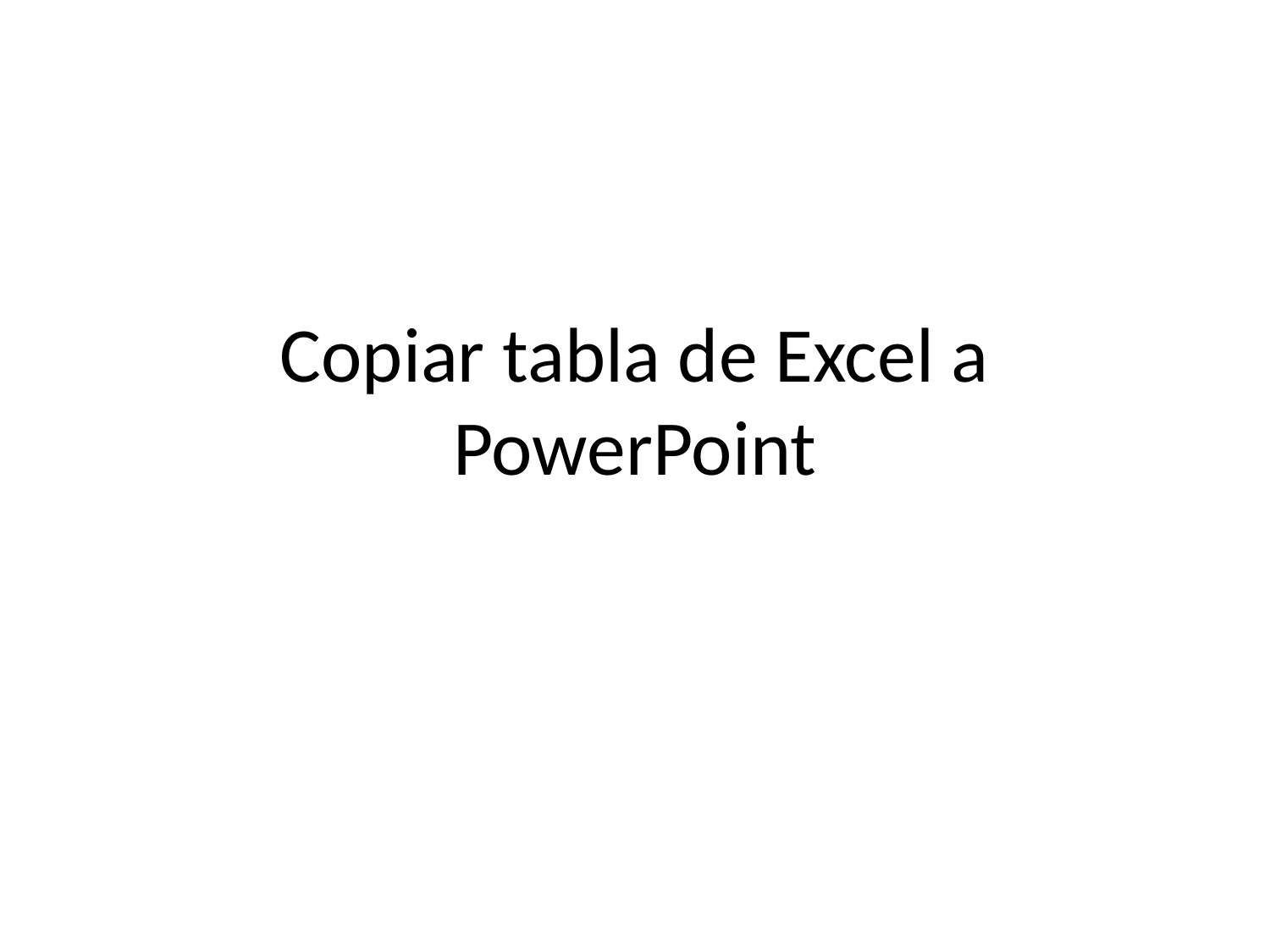

# Copiar tabla de Excel a PowerPoint